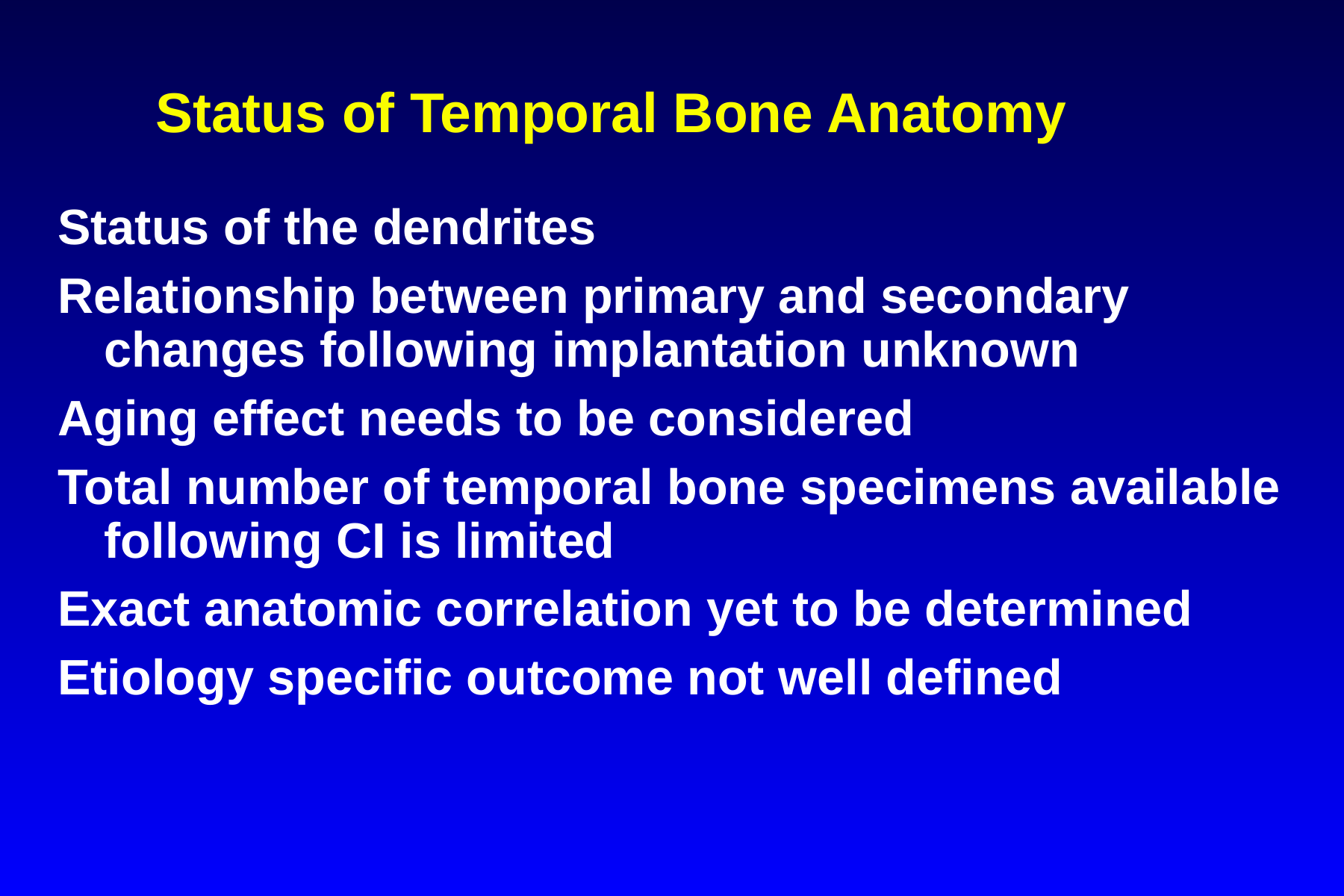

Status of Temporal Bone Anatomy
Status of the dendrites
Relationship between primary and secondary changes following implantation unknown
Aging effect needs to be considered
Total number of temporal bone specimens available following CI is limited
Exact anatomic correlation yet to be determined
Etiology specific outcome not well defined